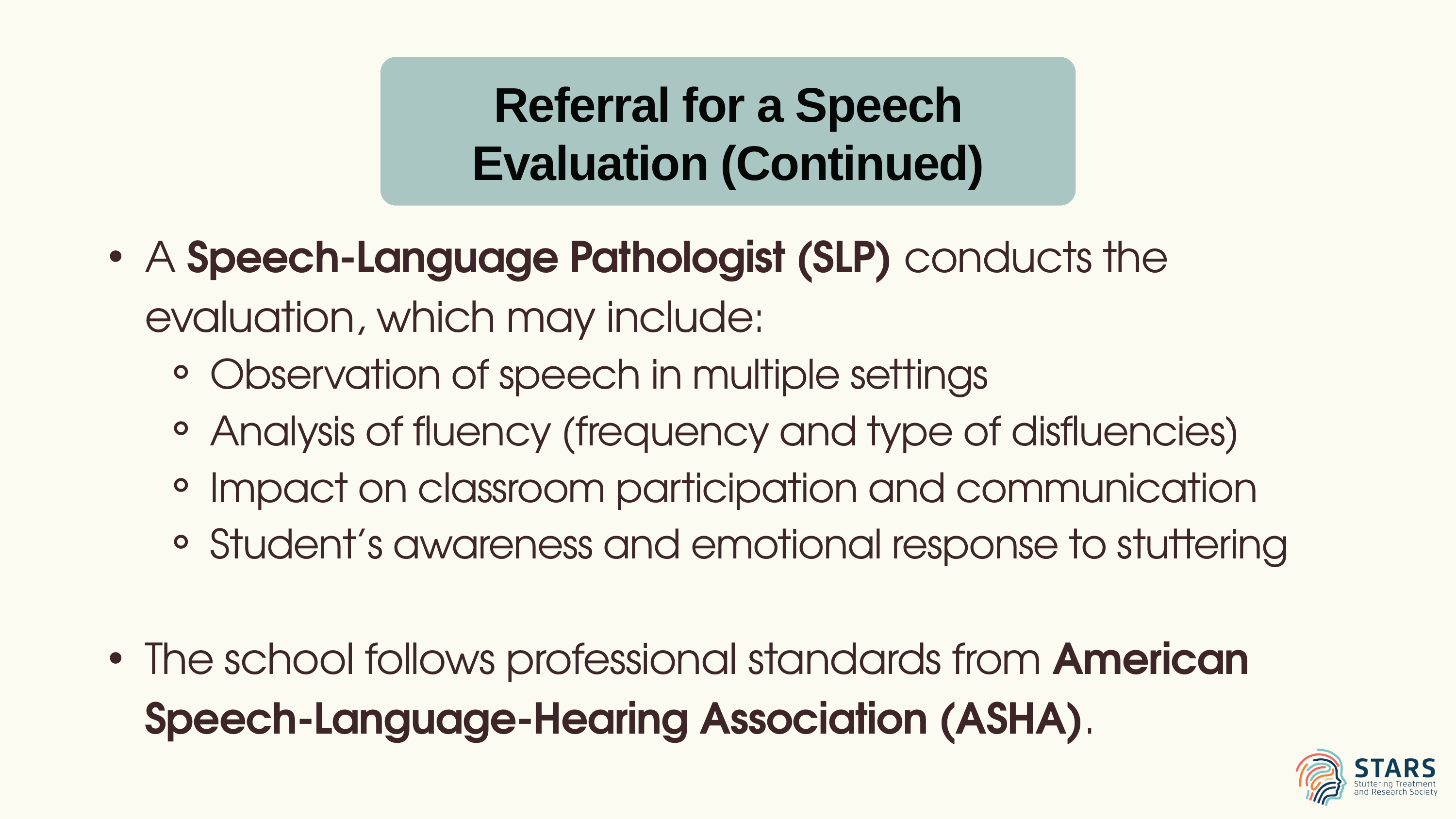

Referral for a Speech Evaluation (Continued)
A Speech-Language Pathologist (SLP) conducts the evaluation, which may include:
Observation of speech in multiple settings
Analysis of fluency (frequency and type of disfluencies)
Impact on classroom participation and communication
Student’s awareness and emotional response to stuttering

The school follows professional standards from American Speech-Language-Hearing Association (ASHA).